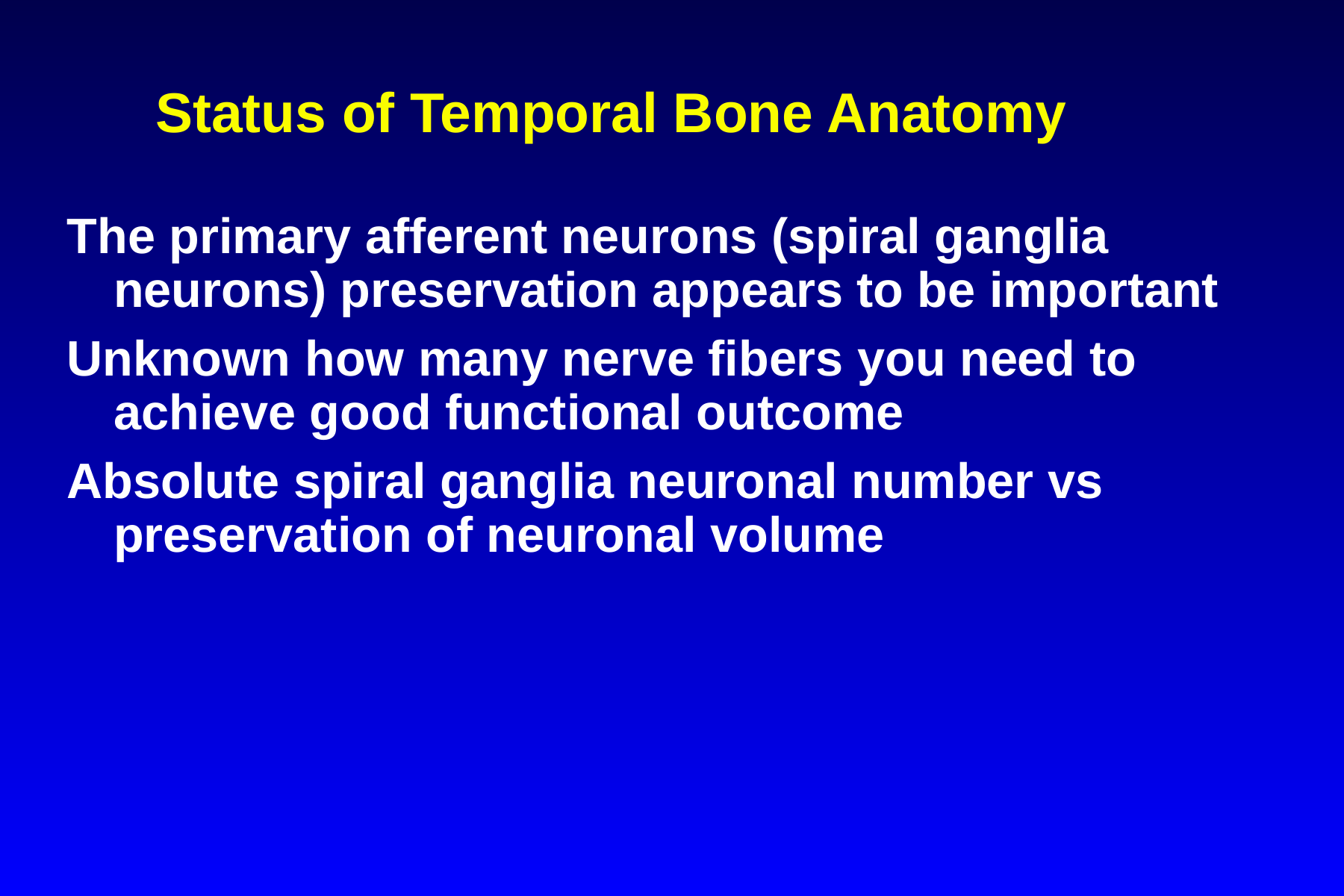

# Status of Temporal Bone Anatomy
The primary afferent neurons (spiral ganglia neurons) preservation appears to be important
Unknown how many nerve fibers you need to achieve good functional outcome
Absolute spiral ganglia neuronal number vs preservation of neuronal volume